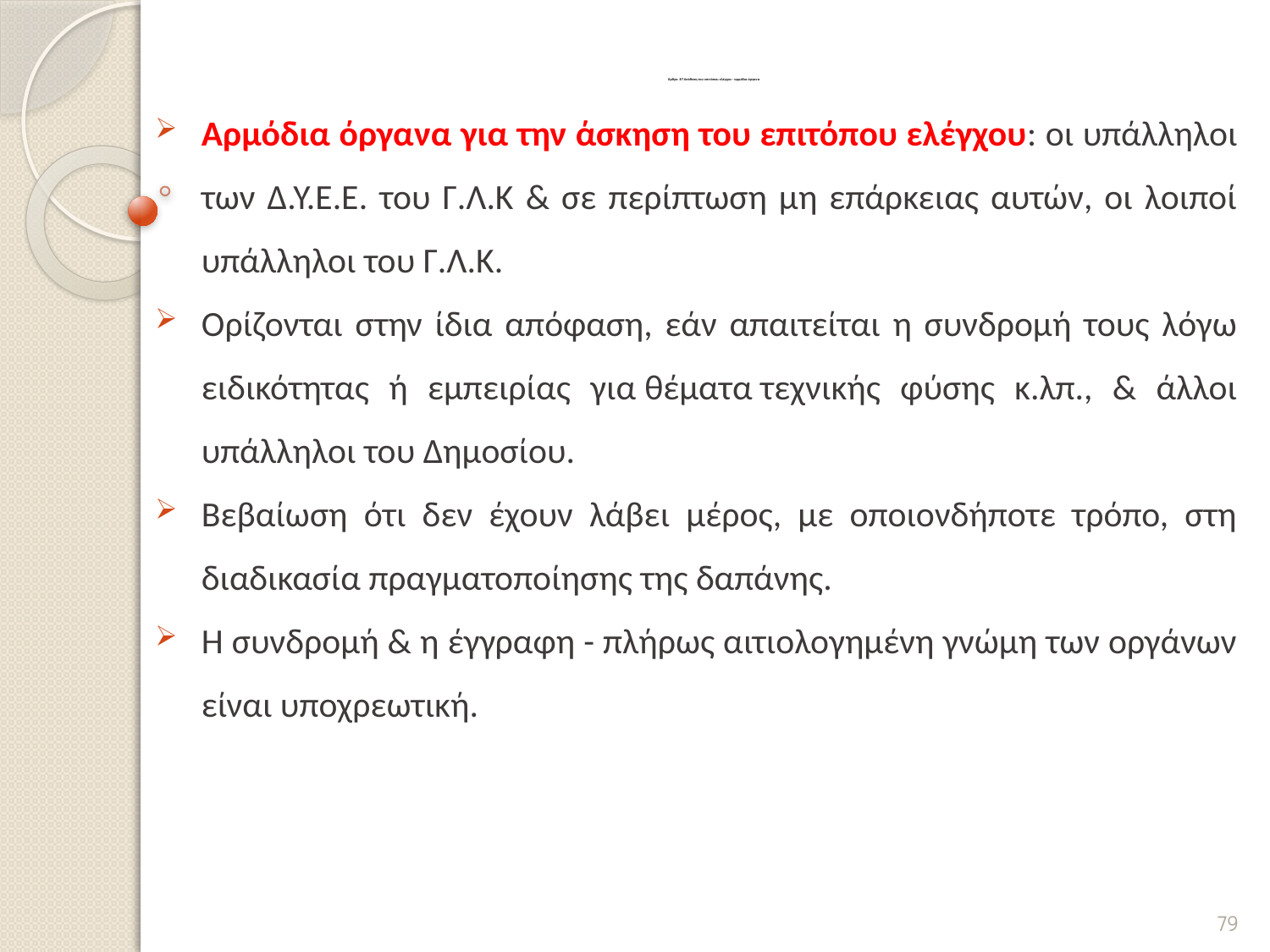

# Άρθρο  87 Ανάθεση του επιτόπου ελέγχου - αρμόδια όργανα
Αρμόδια όργανα για την άσκηση του επιτόπου ελέγχου: οι υπάλληλοι των Δ.Υ.Ε.Ε. του Γ.Λ.Κ & σε περίπτωση μη επάρκειας αυτών, οι λοιποί υπάλληλοι του Γ.Λ.Κ.
Ορίζονται στην ίδια απόφαση, εάν απαιτείται η συνδρομή τους λόγω ειδικότητας ή εμπειρίας για θέματα τεχνικής φύσης κ.λπ., & άλλοι υπάλληλοι του Δημοσίου.
Βεβαίωση ότι δεν έχουν λάβει μέρος, με οποιονδήποτε τρόπο, στη διαδικασία πραγματοποίησης της δαπάνης.
Η συνδρομή & η έγγραφη - πλήρως αιτιολογημένη γνώμη των οργάνων είναι υποχρεωτική.
79